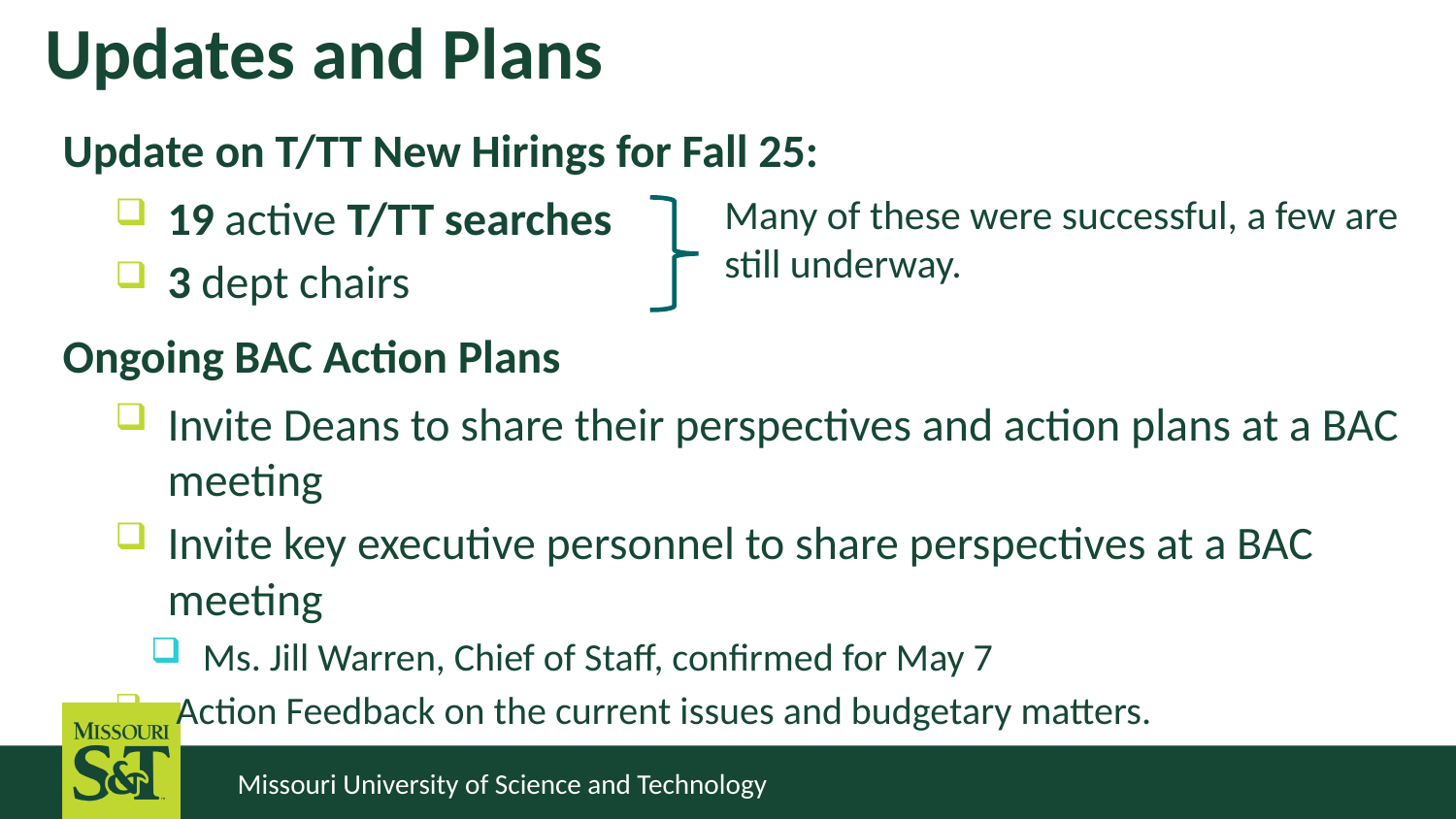

# Updates and Plans
Update on T/TT New Hirings for Fall 25:
19 active T/TT searches
3 dept chairs
Ongoing BAC Action Plans
Invite Deans to share their perspectives and action plans at a BAC meeting
Invite key executive personnel to share perspectives at a BAC meeting
Ms. Jill Warren, Chief of Staff, confirmed for May 7
 Action Feedback on the current issues and budgetary matters.
Many of these were successful, a few are still underway.

Missouri University of Science and Technology